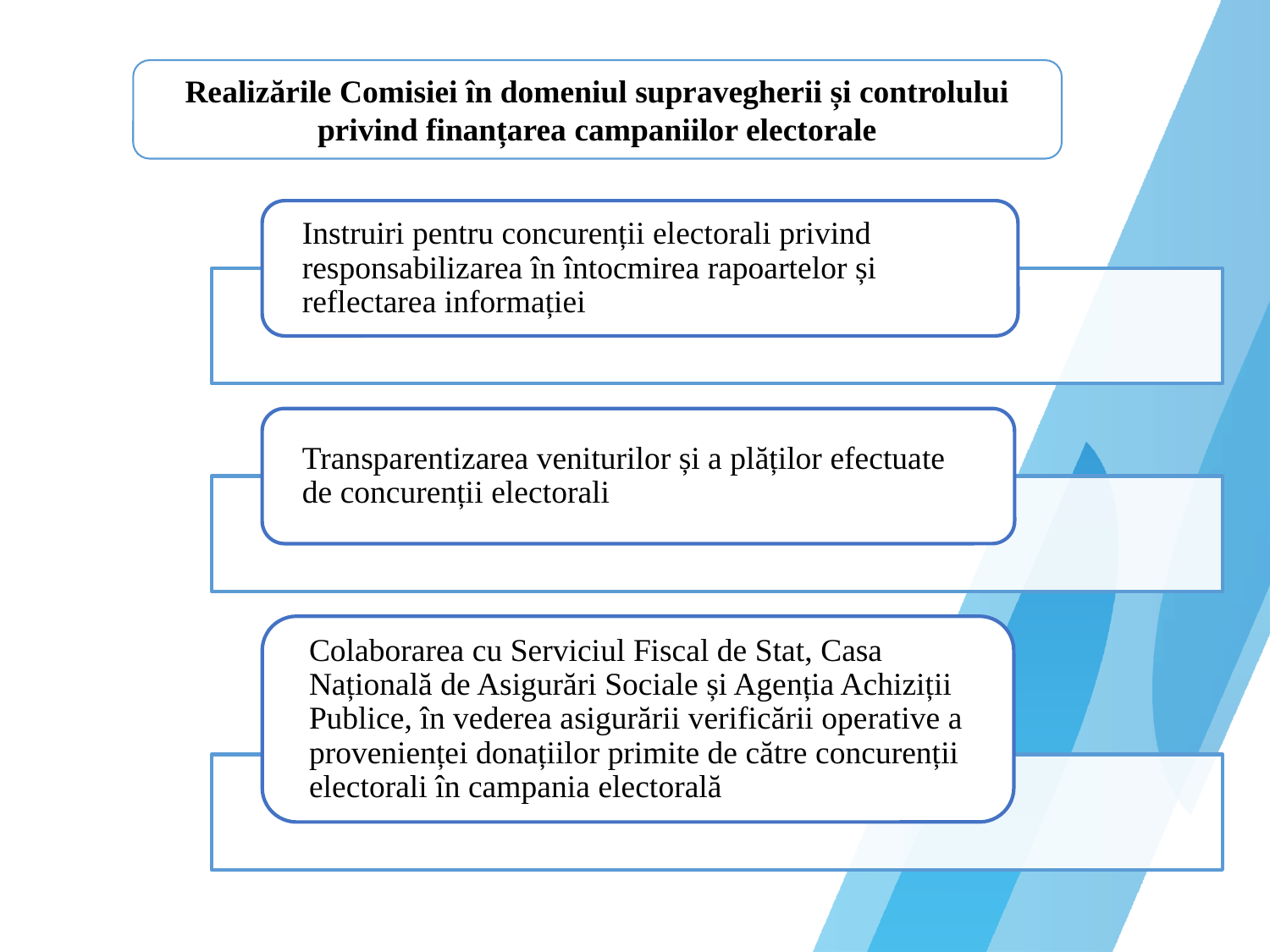

Realizările Comisiei în domeniul supravegherii și controlului privind finanțarea campaniilor electorale
Instruiri pentru concurenții electorali privind responsabilizarea în întocmirea rapoartelor și reflectarea informației
Transparentizarea veniturilor și a plăților efectuate de concurenții electorali
Colaborarea cu Serviciul Fiscal de Stat, Casa Națională de Asigurări Sociale și Agenția Achiziții Publice, în vederea asigurării verificării operative a provenienței donațiilor primite de către concurenții electorali în campania electorală